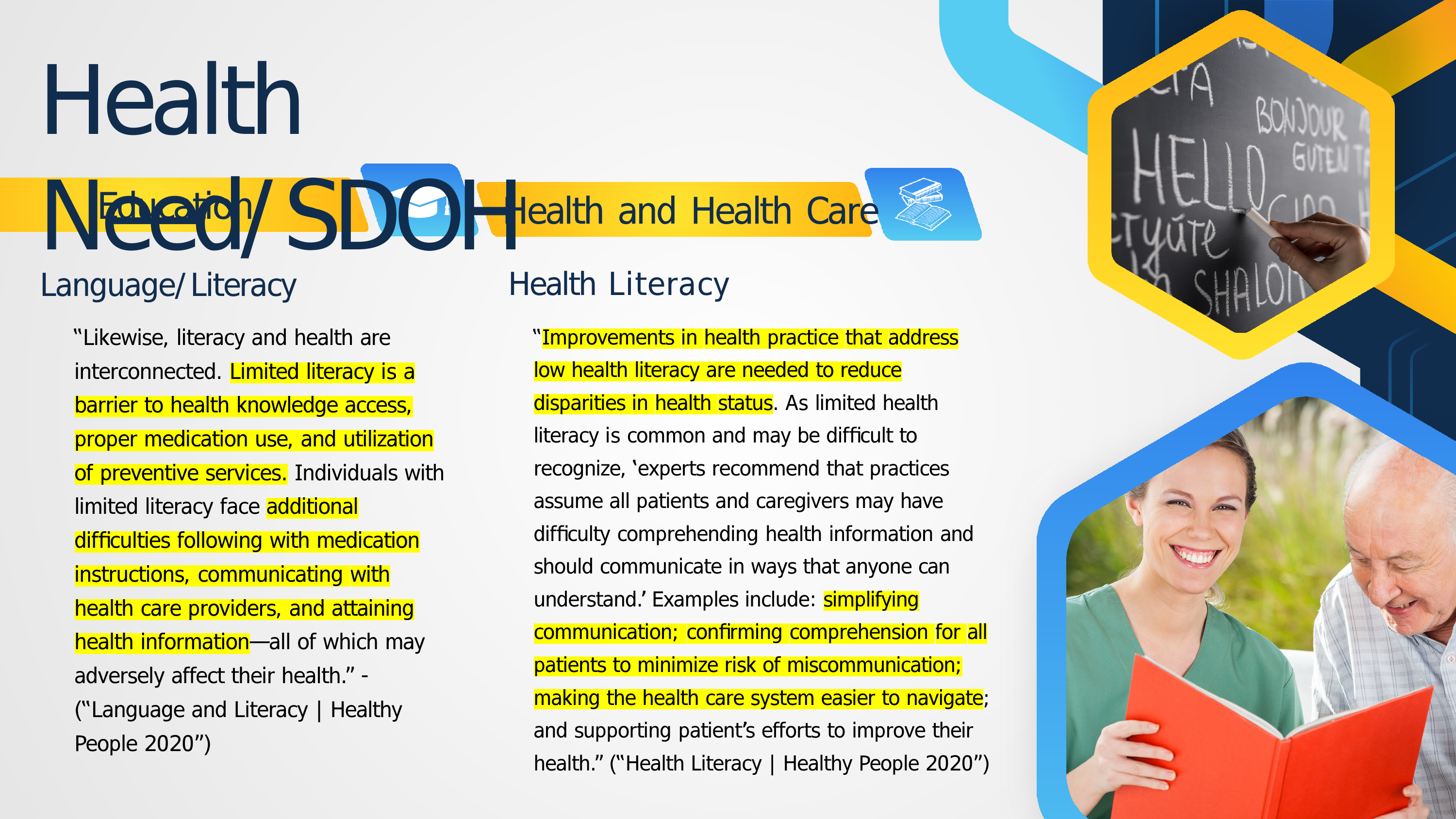

# Health Need/SDOH
Education
Health and Health Care
Health Literacy
“Improvements in health practice that address low health literacy are needed to reduce disparities in health status. As limited health literacy is common and may be difficult to recognize, ‘experts recommend that practices assume all patients and caregivers may have difficulty comprehending health information and should communicate in ways that anyone can understand.’ Examples include: simplifying communication; confirming comprehension for all patients to minimize risk of miscommunication; making the health care system easier to navigate; and supporting patient’s efforts to improve their health.” (“Health Literacy | Healthy People 2020”)
Language/Literacy
“Likewise, literacy and health are interconnected. Limited literacy is a barrier to health knowledge access, proper medication use, and utilization of preventive services. Individuals with limited literacy face additional difficulties following with medication instructions, communicating with health care providers, and attaining health information—all of which may adversely affect their health.” - (“Language and Literacy | Healthy People 2020”)